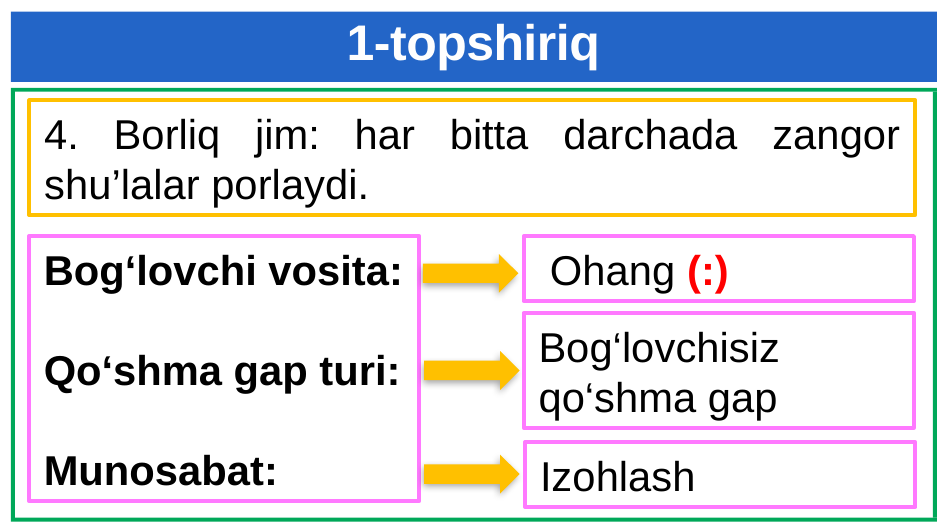

# 1-topshiriq
4. Borliq jim: har bitta darchada zangor shu’lalar porlaydi.
Bog‘lovchi vosita:

Qo‘shma gap turi:

Munosabat:
 Ohang (:)

Bog‘lovchisiz  qo‘shma gap

Izohlash